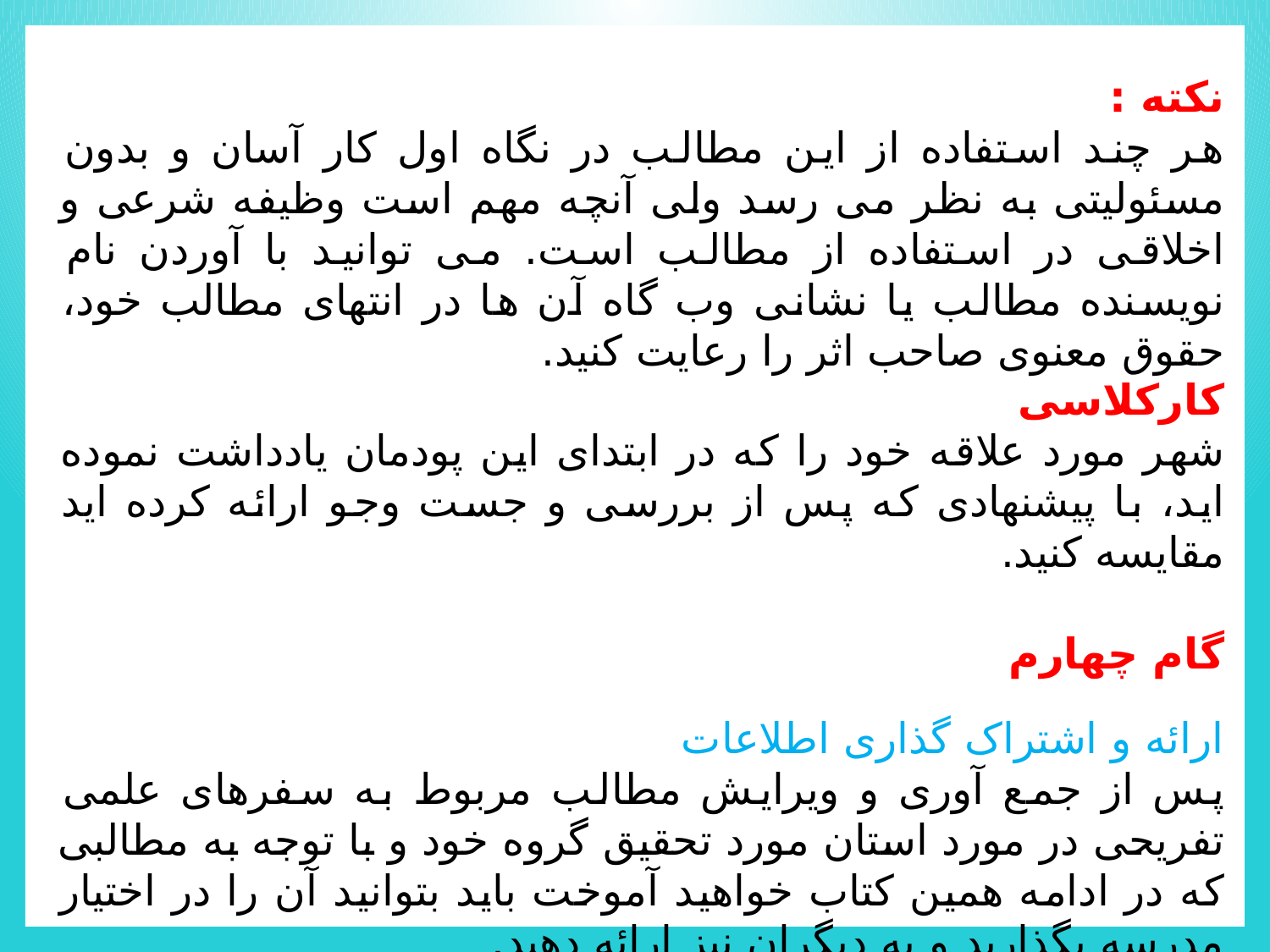

نکته :
هر چند استفاده از این مطالب در نگاه اول کار آسان و بدون مسئولیتی به نظر می رسد ولی آنچه مهم است وظیفه شرعی و اخلاقی در استفاده از مطالب است. می توانید با آوردن نام نویسنده مطالب یا نشانی وب گاه آن ها در انتهای مطالب خود، حقوق معنوی صاحب اثر را رعایت کنید.

کارکلاسی
شهر مورد علاقه خود را که در ابتدای این پودمان یادداشت نموده اید، با پیشنهادی که پس از بررسی و جست وجو ارائه کرده اید مقایسه کنید.

گام چهارم

ارائه و اشتراک گذاری اطلاعات
پس از جمع آوری و ویرایش مطالب مربوط به سفرهای علمی تفریحی در مورد استان مورد تحقیق گروه خود و با توجه به مطالبی که در ادامه همین کتاب خواهید آموخت باید بتوانید آن را در اختیار مدرسه بگذارید و به دیگران نیز ارائه دهید.